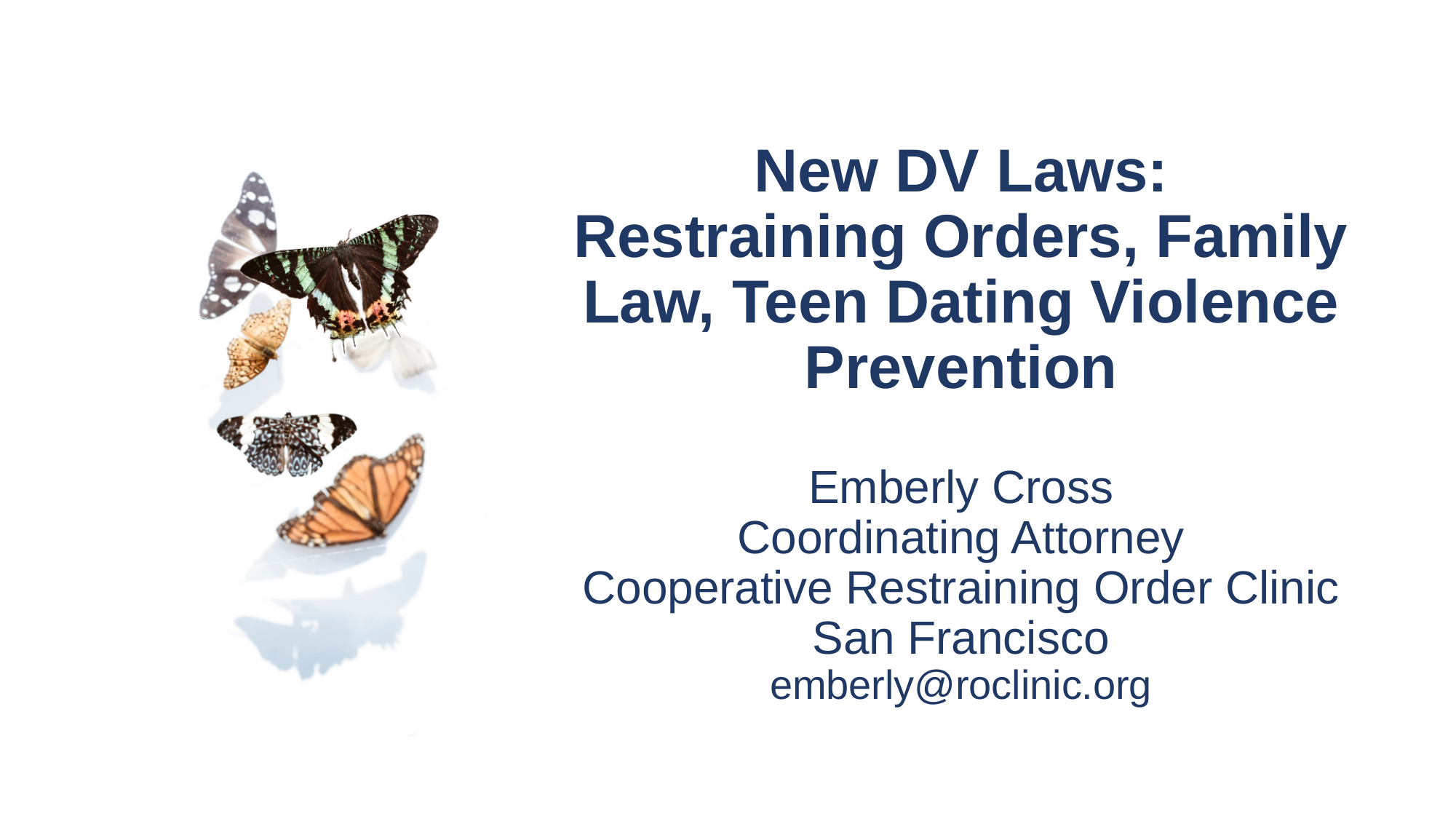

# New DV Laws: Restraining Orders, Family Law, Teen Dating Violence Prevention
Emberly Cross
Coordinating Attorney
Cooperative Restraining Order Clinic
San Francisco
emberly@roclinic.org